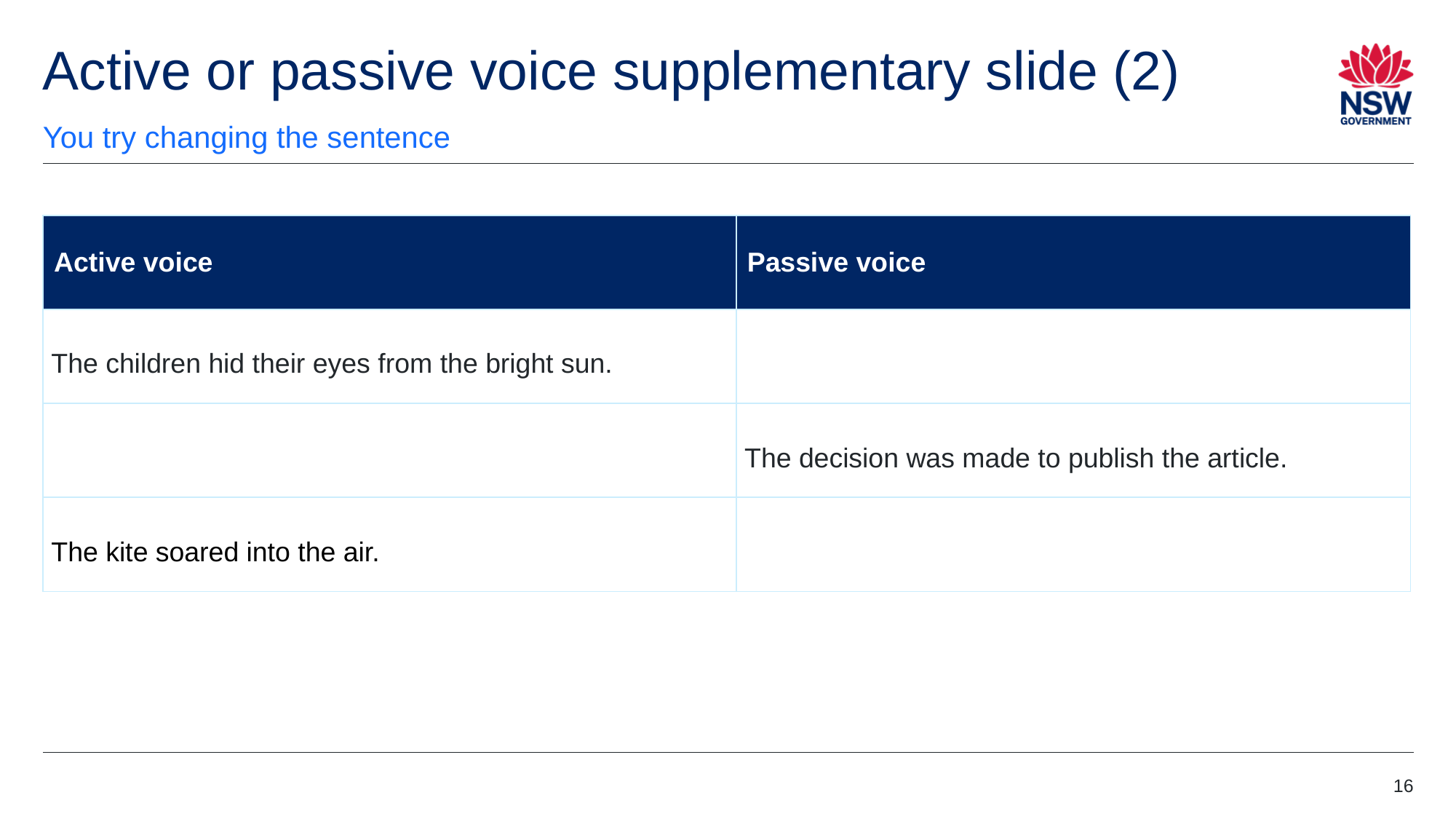

# Active or passive voice supplementary slide (2)
You try changing the sentence
| Active voice | Passive voice |
| --- | --- |
| The children hid their eyes from the bright sun. |  |
|  | The decision was made to publish the article. |
| The kite soared into the air. |  |
16